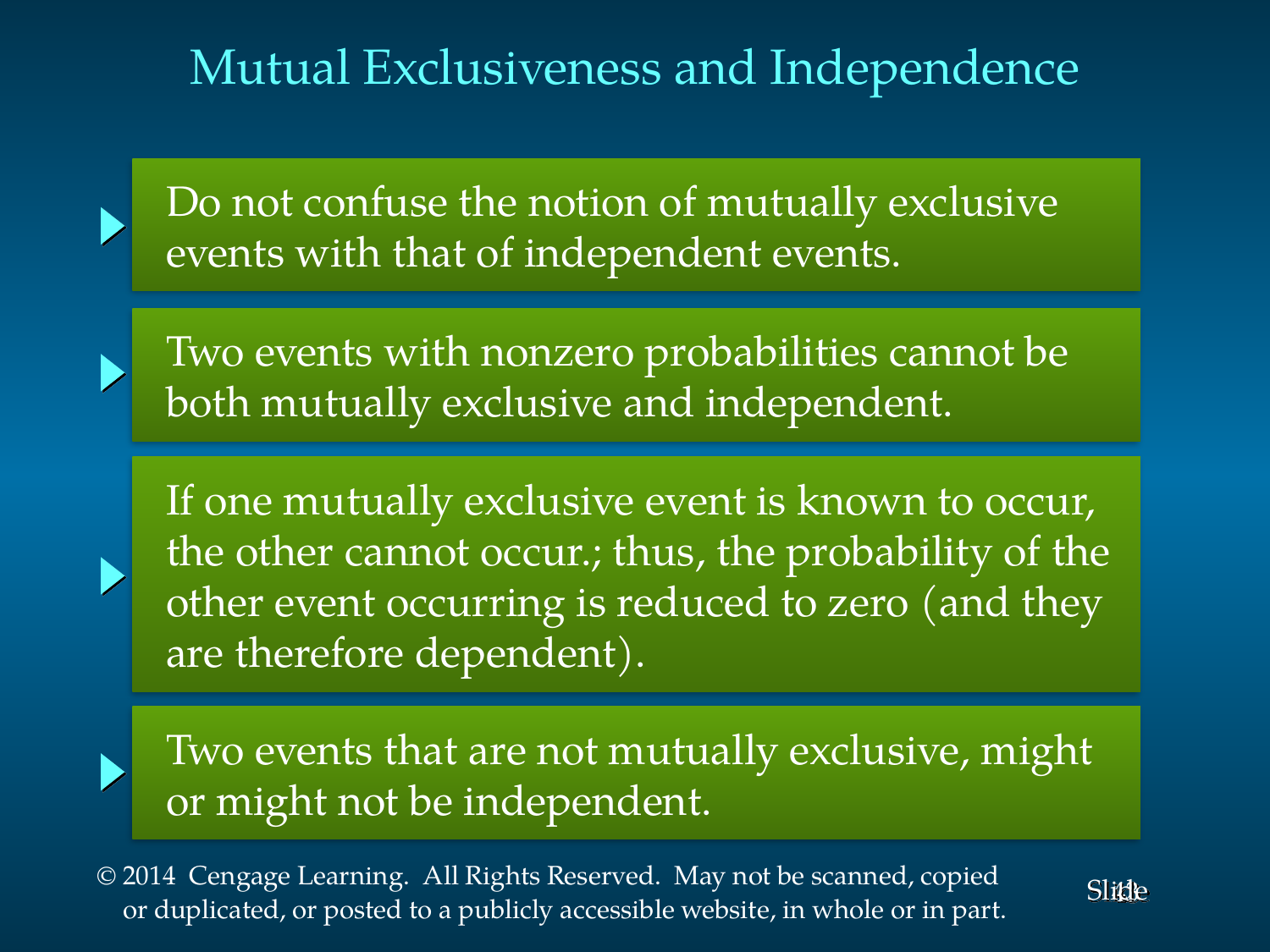

Mutual Exclusiveness and Independence
  Do not confuse the notion of mutually exclusive
  events with that of independent events.

  Two events with nonzero probabilities cannot be
  both mutually exclusive and independent.

  If one mutually exclusive event is known to occur,
  the other cannot occur.; thus, the probability of the
  other event occurring is reduced to zero (and they
  are therefore dependent).

  Two events that are not mutually exclusive, might
  or might not be independent.